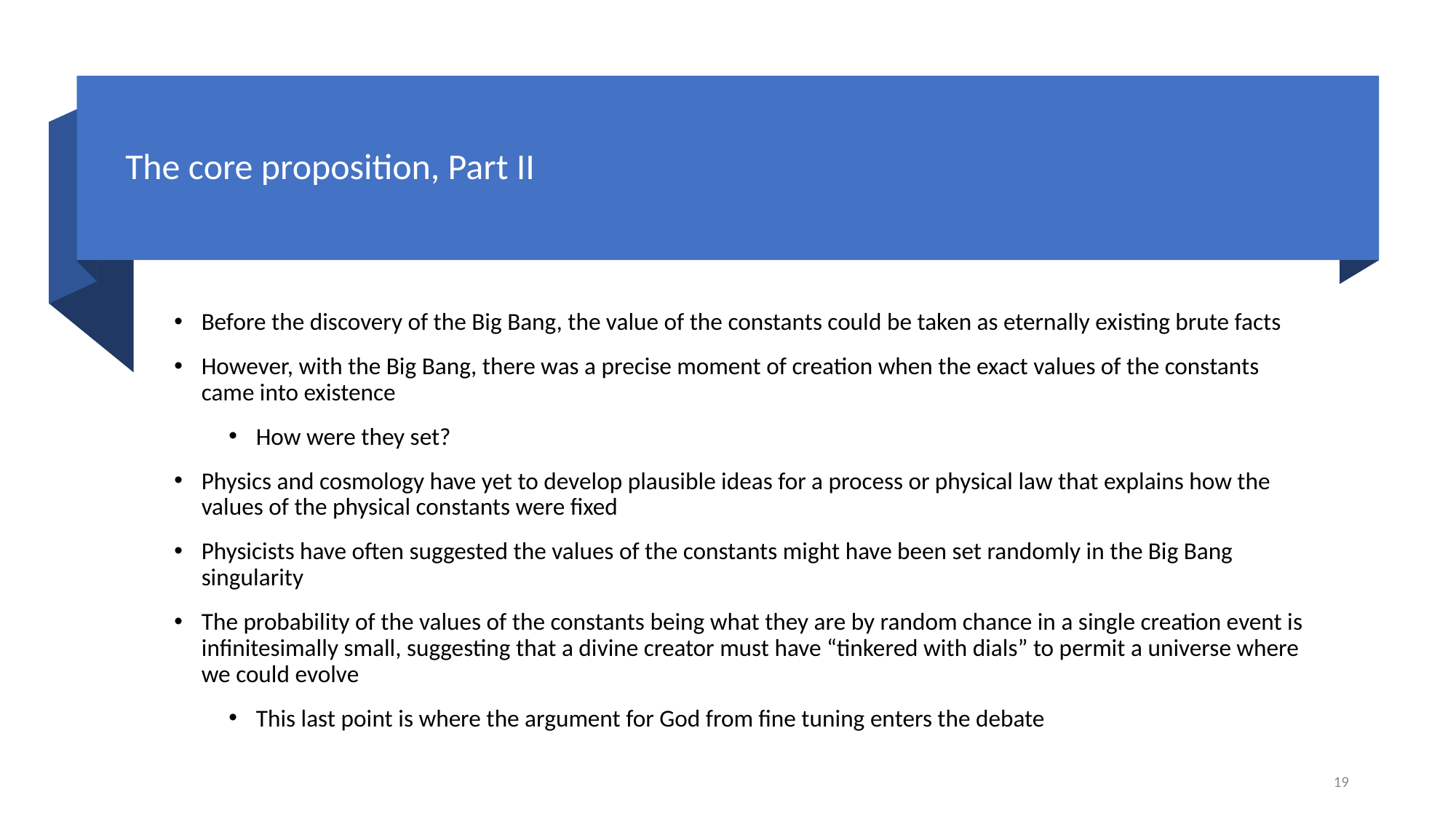

# The core proposition, Part II

Before the discovery of the Big Bang, the value of the constants could be taken as eternally existing brute facts
However, with the Big Bang, there was a precise moment of creation when the exact values of the constants came into existence
How were they set?
Physics and cosmology have yet to develop plausible ideas for a process or physical law that explains how the values of the physical constants were fixed
Physicists have often suggested the values of the constants might have been set randomly in the Big Bang singularity
The probability of the values of the constants being what they are by random chance in a single creation event is infinitesimally small, suggesting that a divine creator must have “tinkered with dials” to permit a universe where we could evolve
This last point is where the argument for God from fine tuning enters the debate

19